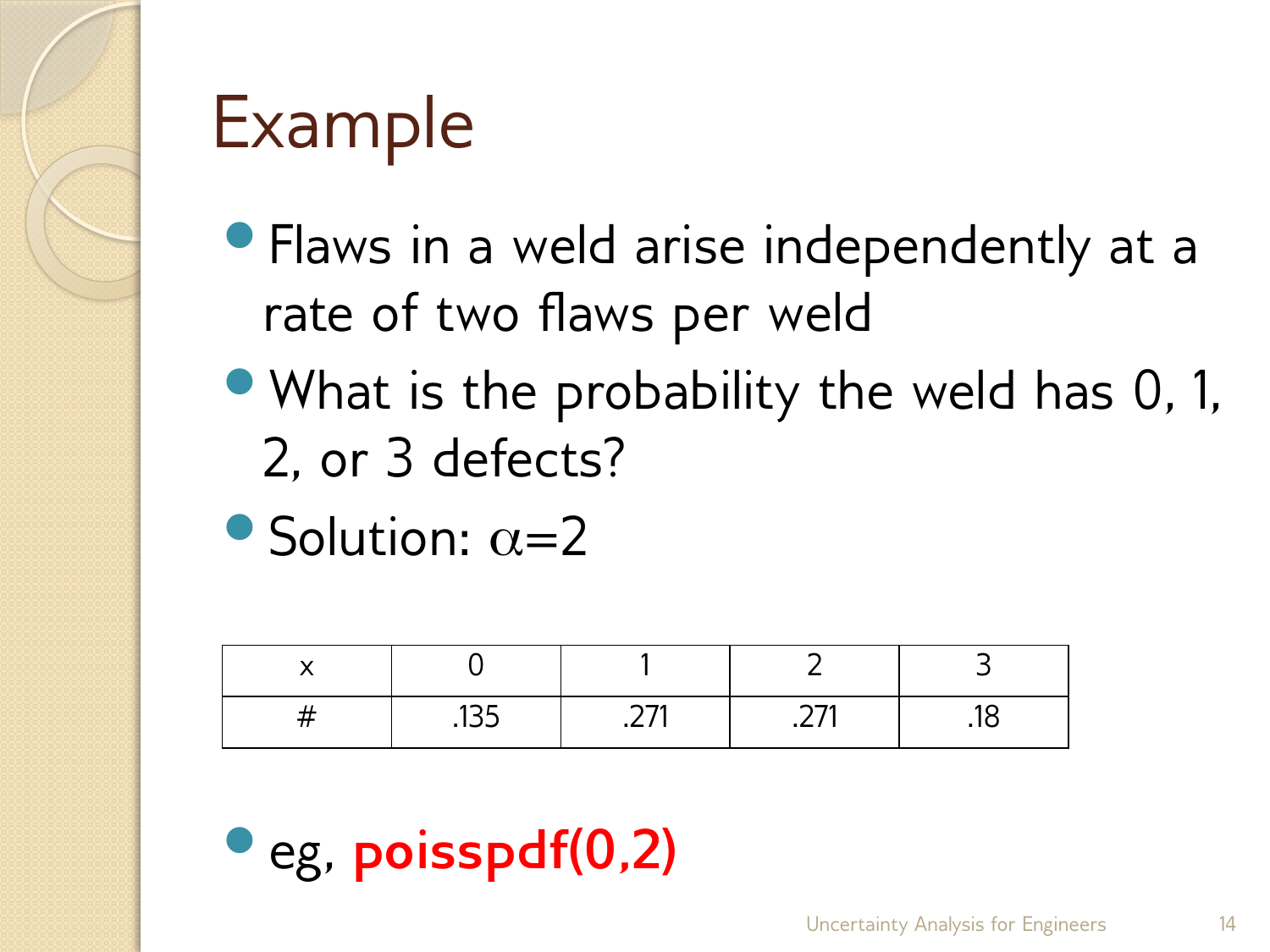

# Example
Flaws in a weld arise independently at a rate of two flaws per weld
What is the probability the weld has 0, 1, 2, or 3 defects?
Solution: α=2

eg, poisspdf(0,2)
| x | 0 | 1 | 2 | 3 |
| --- | --- | --- | --- | --- |
| # | .135 | .271 | .271 | .18 |
Uncertainty Analysis for Engineers
14